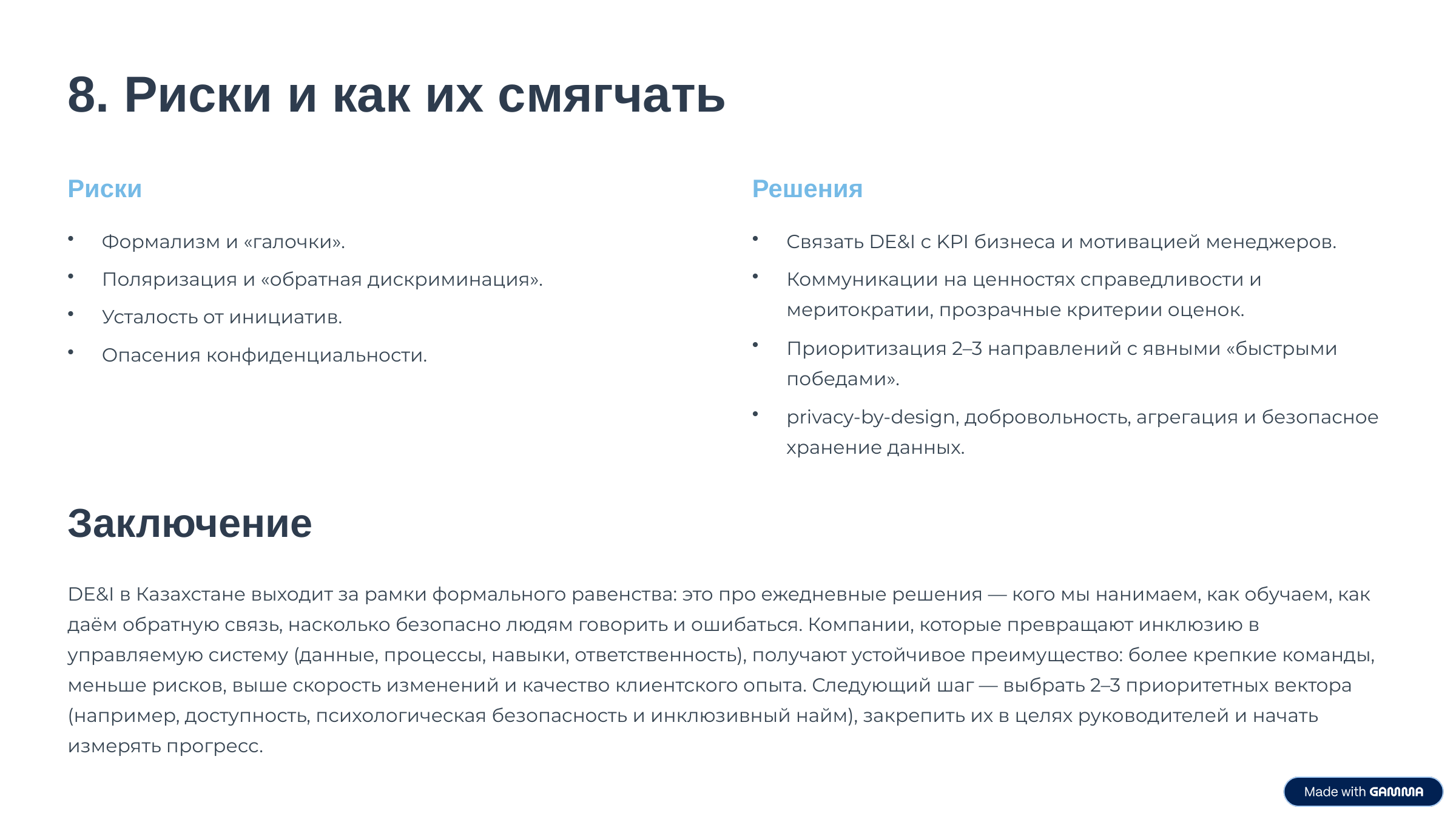

8. Риски и как их смягчать
Риски
Решения
Формализм и «галочки».
Связать DE&I с KPI бизнеса и мотивацией менеджеров.
Поляризация и «обратная дискриминация».
Коммуникации на ценностях справедливости и меритократии, прозрачные критерии оценок.
Усталость от инициатив.
Приоритизация 2–3 направлений с явными «быстрыми победами».
Опасения конфиденциальности.
privacy-by-design, добровольность, агрегация и безопасное хранение данных.
Заключение
DE&I в Казахстане выходит за рамки формального равенства: это про ежедневные решения — кого мы нанимаем, как обучаем, как даём обратную связь, насколько безопасно людям говорить и ошибаться. Компании, которые превращают инклюзию в управляемую систему (данные, процессы, навыки, ответственность), получают устойчивое преимущество: более крепкие команды, меньше рисков, выше скорость изменений и качество клиентского опыта. Следующий шаг — выбрать 2–3 приоритетных вектора (например, доступность, психологическая безопасность и инклюзивный найм), закрепить их в целях руководителей и начать измерять прогресс.